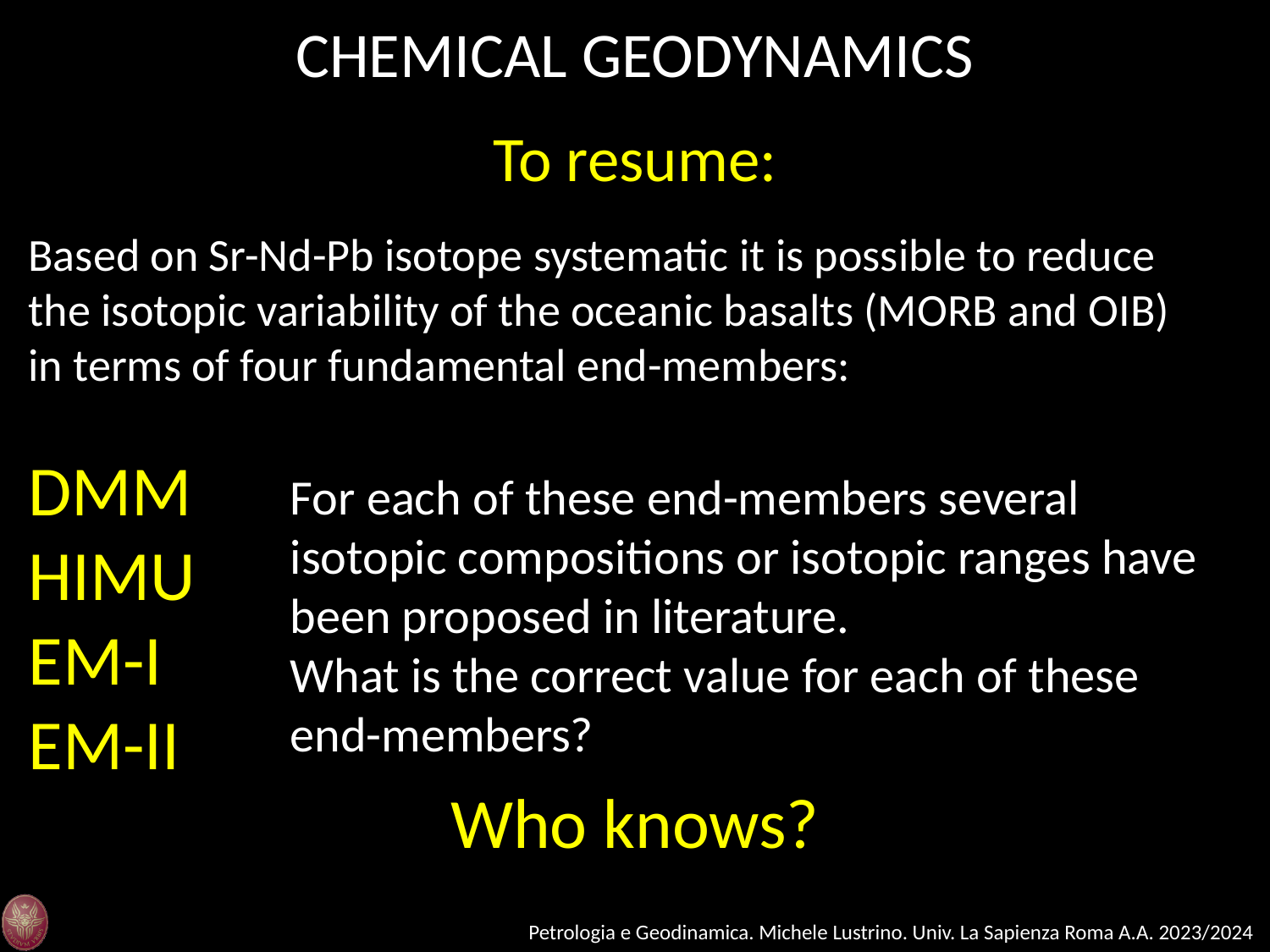

CHEMICAL GEODYNAMICS
To resume:
Based on Sr-Nd-Pb isotope systematic it is possible to reduce the isotopic variability of the oceanic basalts (MORB and OIB) in terms of four fundamental end-members:

DMM
HIMU
EM-I
EM-II
For each of these end-members several isotopic compositions or isotopic ranges have been proposed in literature.
What is the correct value for each of these end-members?
Who knows?